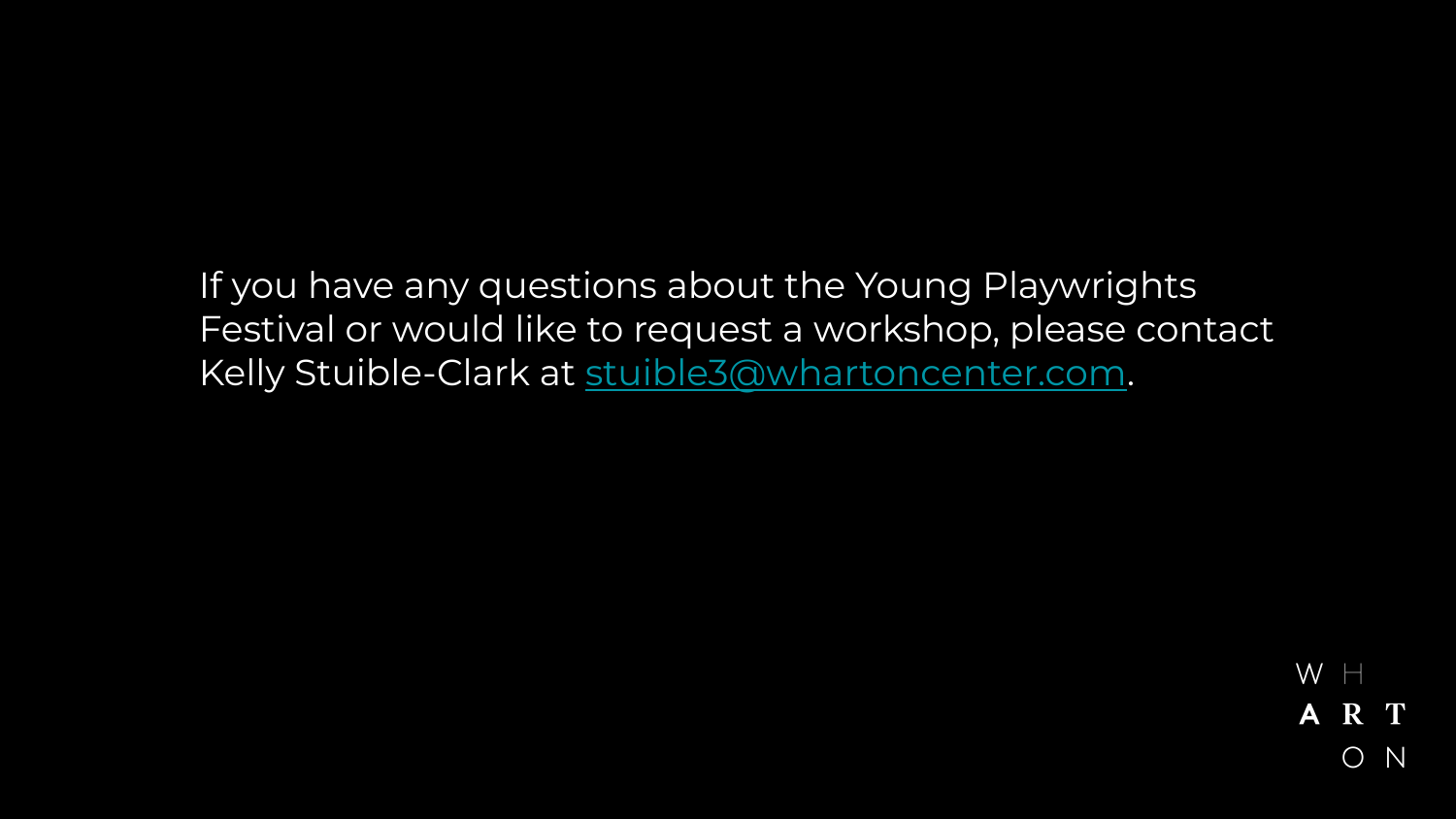

If you have any questions about the Young Playwrights Festival or would like to request a workshop, please contact Kelly Stuible-Clark at stuible3@whartoncenter.com.